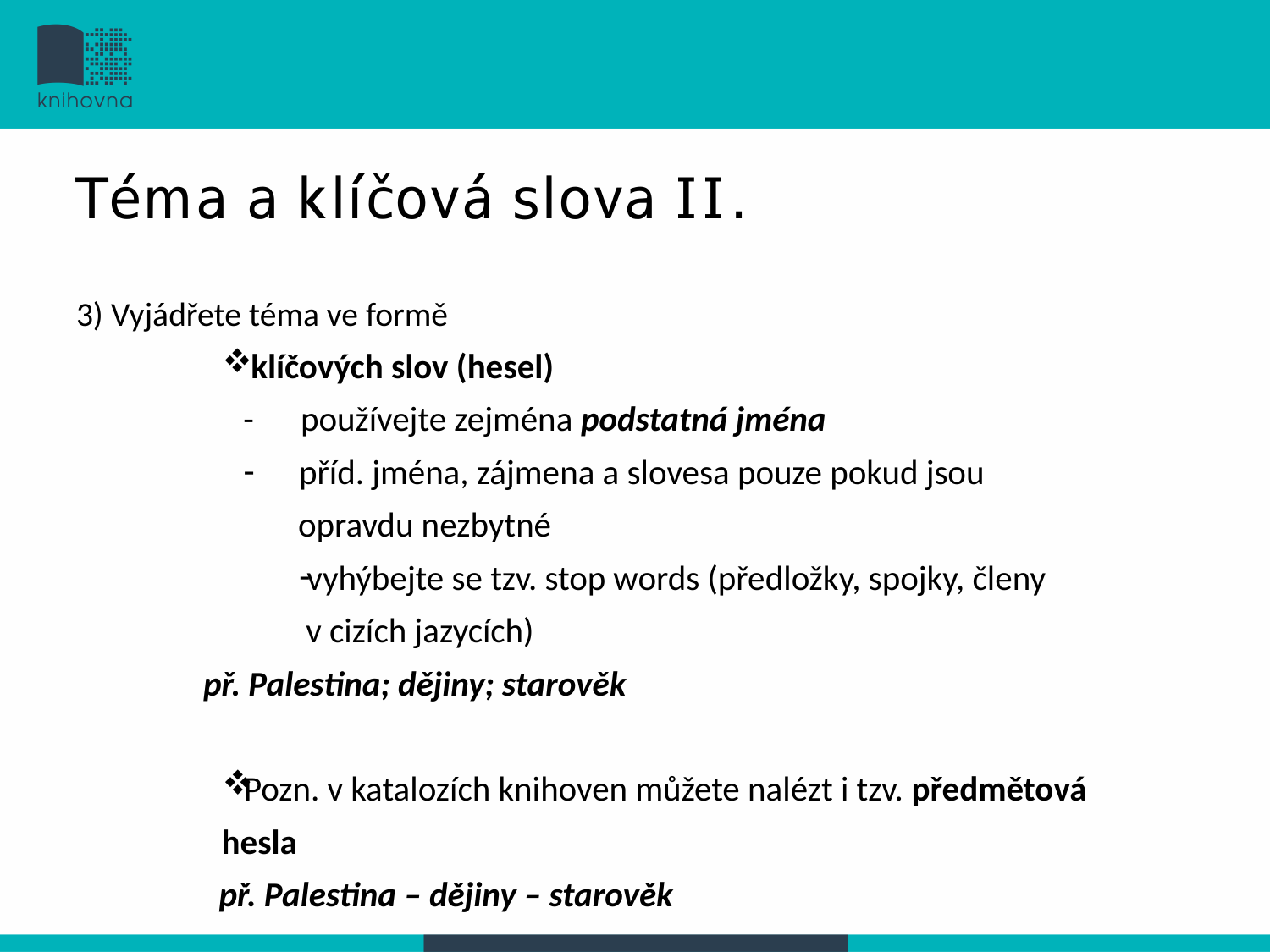

#
Téma a klíčová slova II.
3) Vyjádřete téma ve formě
 klíčových slov (hesel)
-      používejte zejména podstatná jména
příd. jména, zájmena a slovesa pouze pokud jsou
       opravdu nezbytné
vyhýbejte se tzv. stop words (předložky, spojky, členy
        v cizích jazycích)
  př. Palestina; dějiny; starověk

Pozn. v katalozích knihoven můžete nalézt i tzv. předmětová
       hesla
    př. Palestina – dějiny – starověk